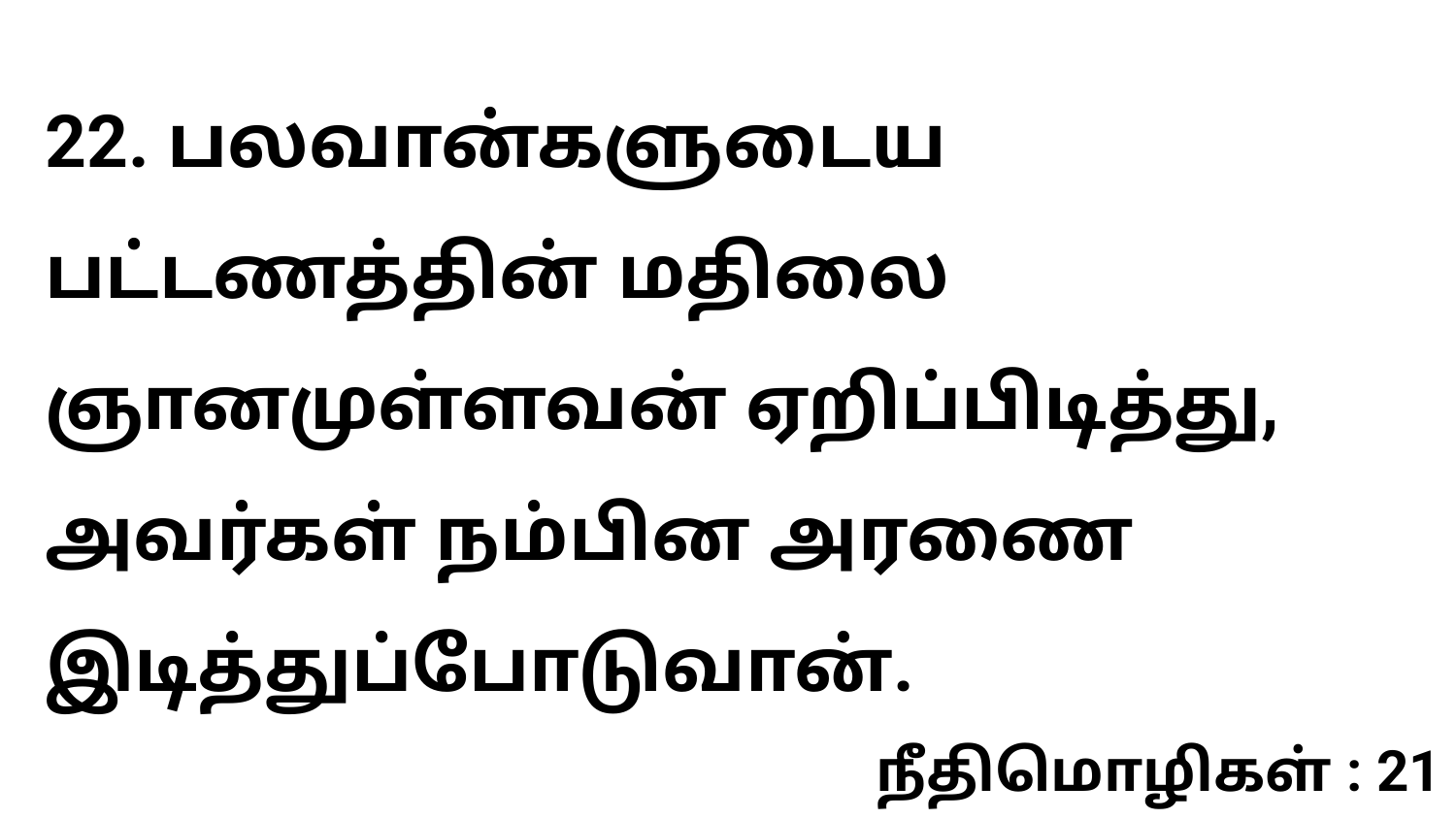

22. பலவான்களுடைய பட்டணத்தின் மதிலை ஞானமுள்ளவன் ஏறிப்பிடித்து, அவர்கள் நம்பின அரணை இடித்துப்போடுவான்.
நீதிமொழிகள் : 21